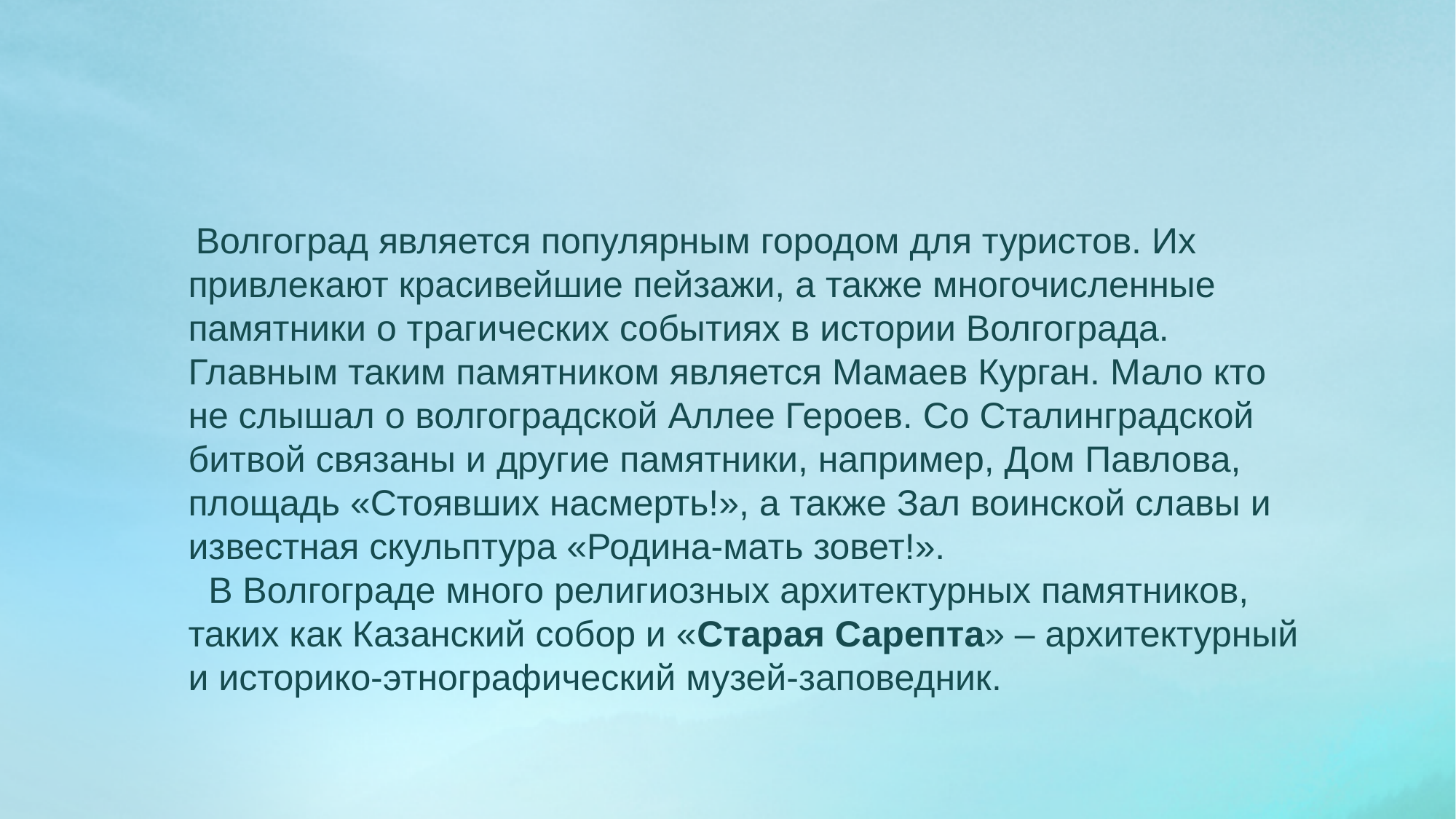

Волгоград является популярным городом для туристов. Их привлекают красивейшие пейзажи, а также многочисленные памятники о трагических событиях в истории Волгограда. Главным таким памятником является Мамаев Курган. Мало кто не слышал о волгоградской Аллее Героев. Со Сталинградской битвой связаны и другие памятники, например, Дом Павлова, площадь «Стоявших насмерть!», а также Зал воинской славы и известная скульптура «Родина-мать зовет!».
  В Волгограде много религиозных архитектурных памятников, таких как Казанский собор и «Старая Сарепта» – архитектурный и историко-этнографический музей-заповедник.